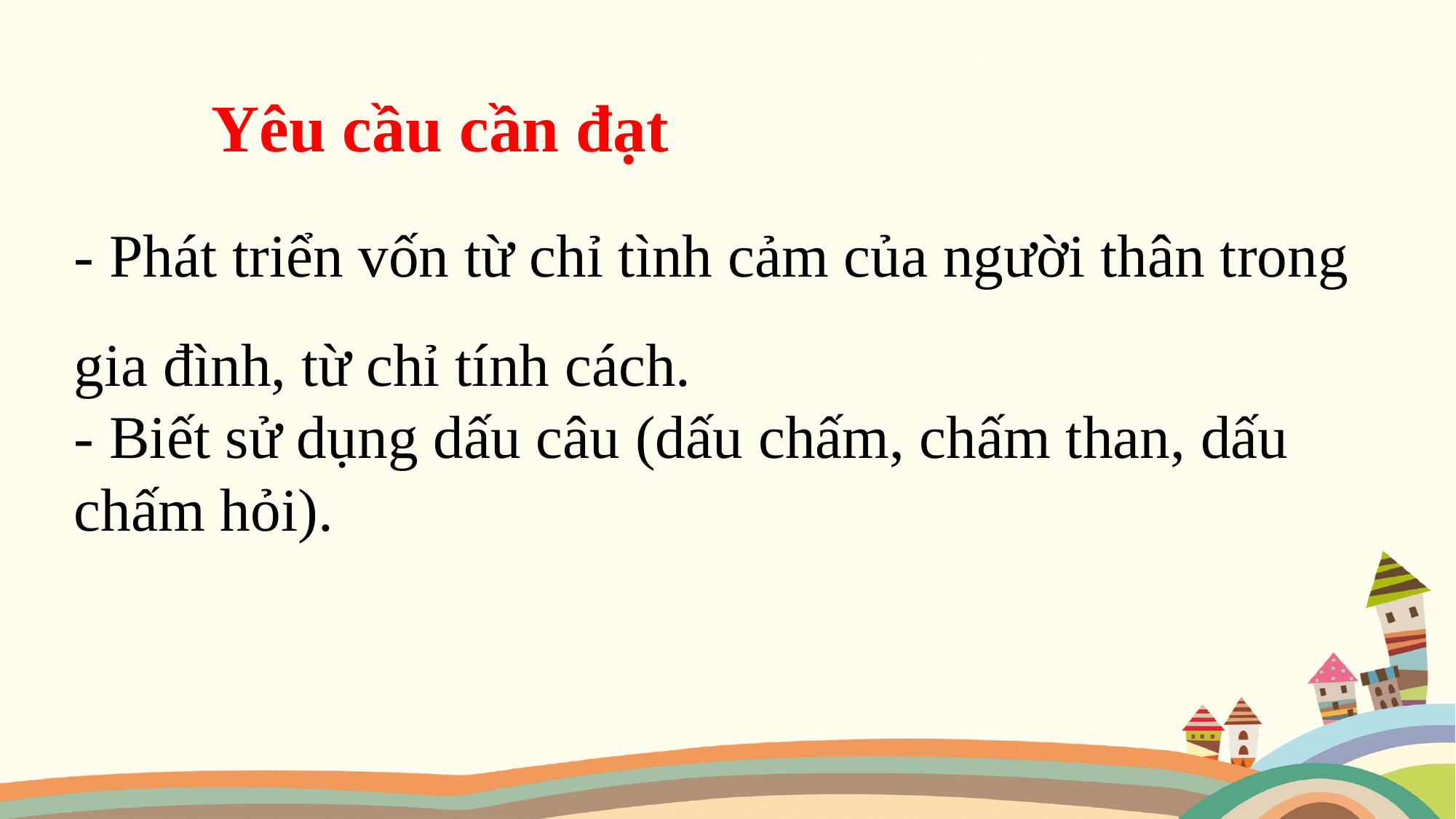

Yêu cầu cần đạt

- Phát triển vốn từ chỉ tình cảm của người thân trong gia đình, từ chỉ tính cách.
- Biết sử dụng dấu câu (dấu chấm, chấm than, dấu chấm hỏi).